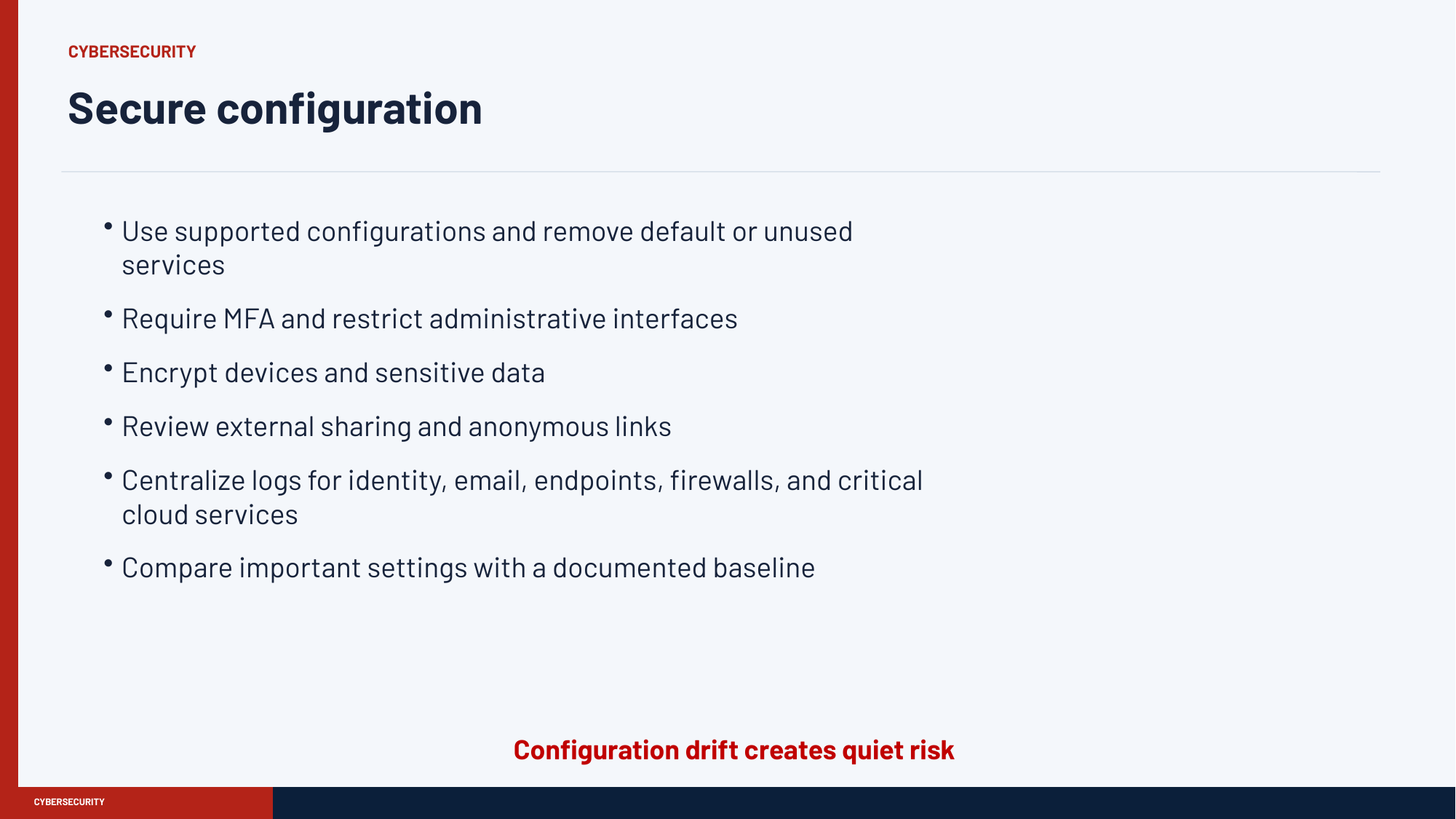

CYBERSECURITY
Secure configuration

Use supported configurations and remove default or unused services
Require MFA and restrict administrative interfaces
Encrypt devices and sensitive data
Review external sharing and anonymous links
Centralize logs for identity, email, endpoints, firewalls, and critical cloud services
Compare important settings with a documented baseline
Configuration drift creates quiet risk

CYBERSECURITY